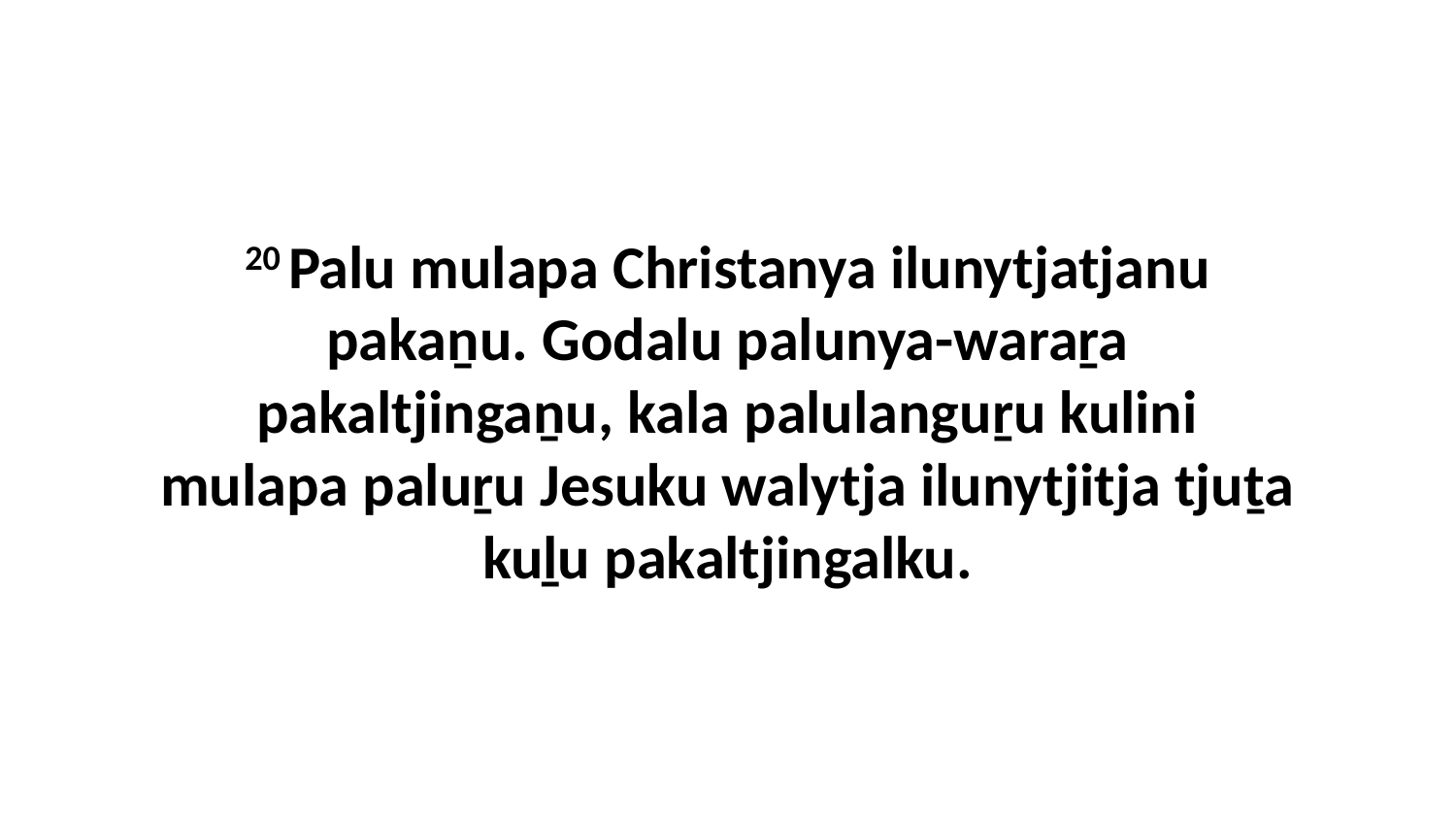

20 Palu mulapa Christanya ilunytjatjanu pakaṉu. Godalu palunya-waraṟa pakaltjingaṉu, kala palulanguṟu kulini mulapa paluṟu Jesuku walytja ilunytjitja tjuṯa kuḻu pakaltjingalku.